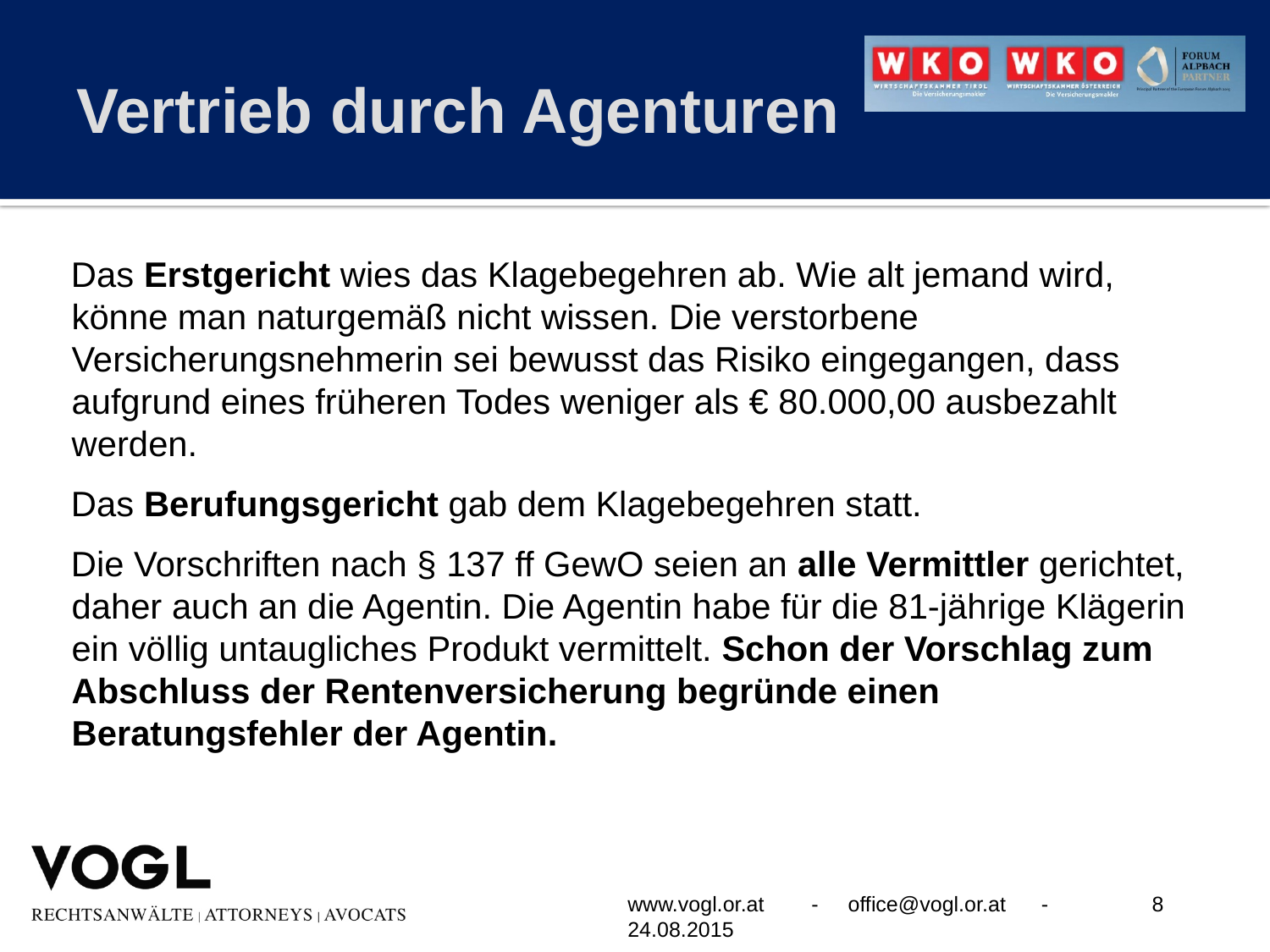

# Vertrieb durch Agenturen
Das Erstgericht wies das Klagebegehren ab. Wie alt jemand wird, könne man naturgemäß nicht wissen. Die verstorbene Versicherungsnehmerin sei bewusst das Risiko eingegangen, dass aufgrund eines früheren Todes weniger als € 80.000,00 ausbezahlt werden.
Das Berufungsgericht gab dem Klagebegehren statt.
Die Vorschriften nach § 137 ff GewO seien an alle Vermittler gerichtet, daher auch an die Agentin. Die Agentin habe für die 81-jährige Klägerin ein völlig untaugliches Produkt vermittelt. Schon der Vorschlag zum Abschluss der Rentenversicherung begründe einen Beratungsfehler der Agentin.